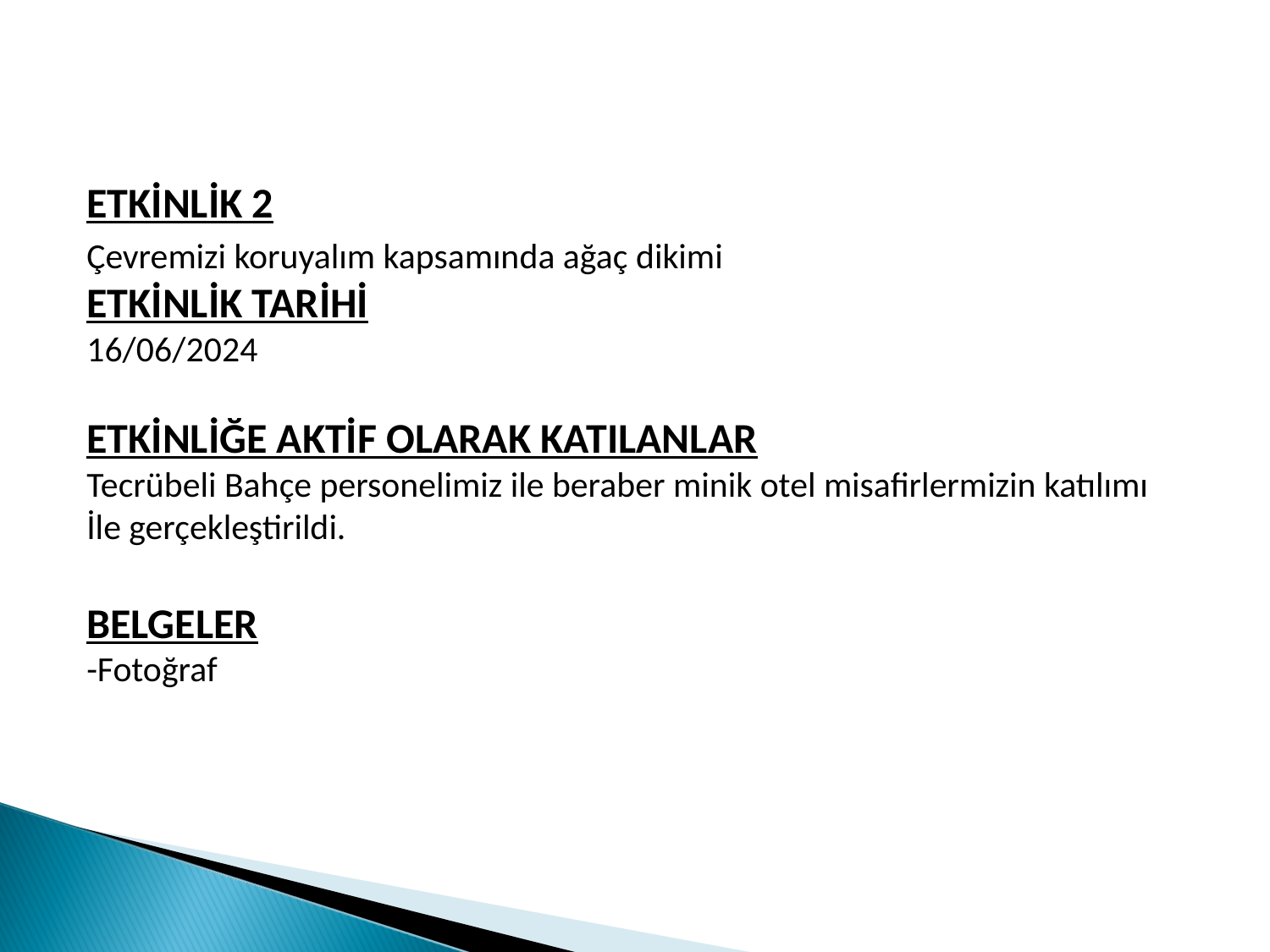

ETKİNLİK 2
Çevremizi koruyalım kapsamında ağaç dikimi
ETKİNLİK TARİHİ
16/06/2024

ETKİNLİĞE AKTİF OLARAK KATILANLAR
Tecrübeli Bahçe personelimiz ile beraber minik otel misafirlermizin katılımı
İle gerçekleştirildi.

BELGELER
-Fotoğraf